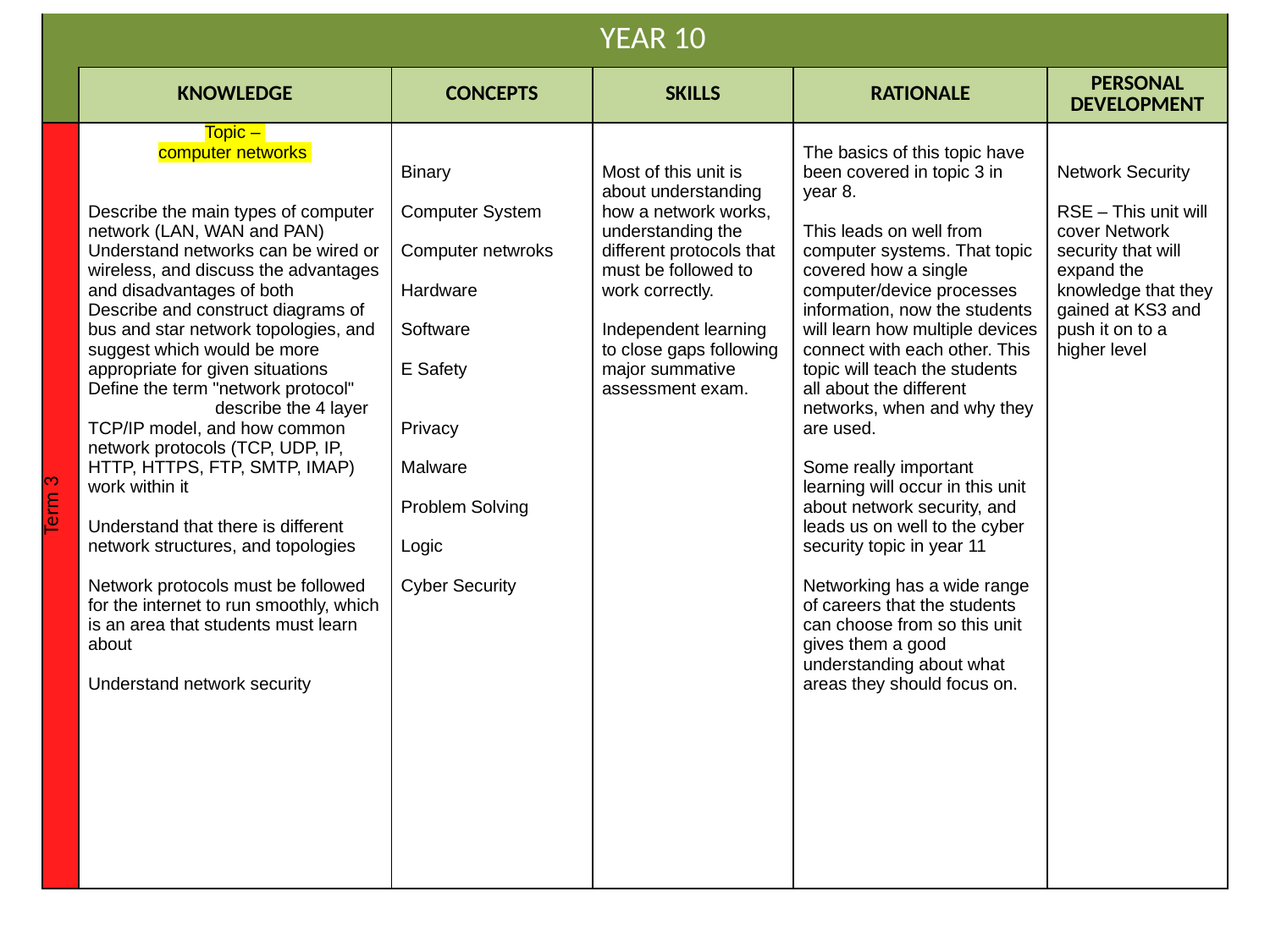

|  | YEAR 10 |  |  |  |  |
| --- | --- | --- | --- | --- | --- |
|  | KNOWLEDGE | CONCEPTS | SKILLS | RATIONALE | PERSONAL DEVELOPMENT |
| Term 3 | Topic – computer networks Describe the main types of computer network (LAN, WAN and PAN) Understand networks can be wired or wireless, and discuss the advantages and disadvantages of both Describe and construct diagrams of bus and star network topologies, and suggest which would be more appropriate for given situations Define the term "network protocol" describe the 4 layer TCP/IP model, and how common network protocols (TCP, UDP, IP, HTTP, HTTPS, FTP, SMTP, IMAP) work within it Understand that there is different network structures, and topologies Network protocols must be followed for the internet to run smoothly, which is an area that students must learn about Understand network security | Binary Computer System Computer netwroks Hardware Software E Safety Privacy Malware Problem Solving Logic Cyber Security | Most of this unit is about understanding how a network works, understanding the different protocols that must be followed to work correctly. Independent learning to close gaps following major summative assessment exam. | The basics of this topic have been covered in topic 3 in year 8. This leads on well from computer systems. That topic covered how a single computer/device processes information, now the students will learn how multiple devices connect with each other. This topic will teach the students all about the different networks, when and why they are used. Some really important learning will occur in this unit about network security, and leads us on well to the cyber security topic in year 11 Networking has a wide range of careers that the students can choose from so this unit gives them a good understanding about what areas they should focus on. | Network Security RSE – This unit will cover Network security that will expand the knowledge that they gained at KS3 and push it on to a higher level |